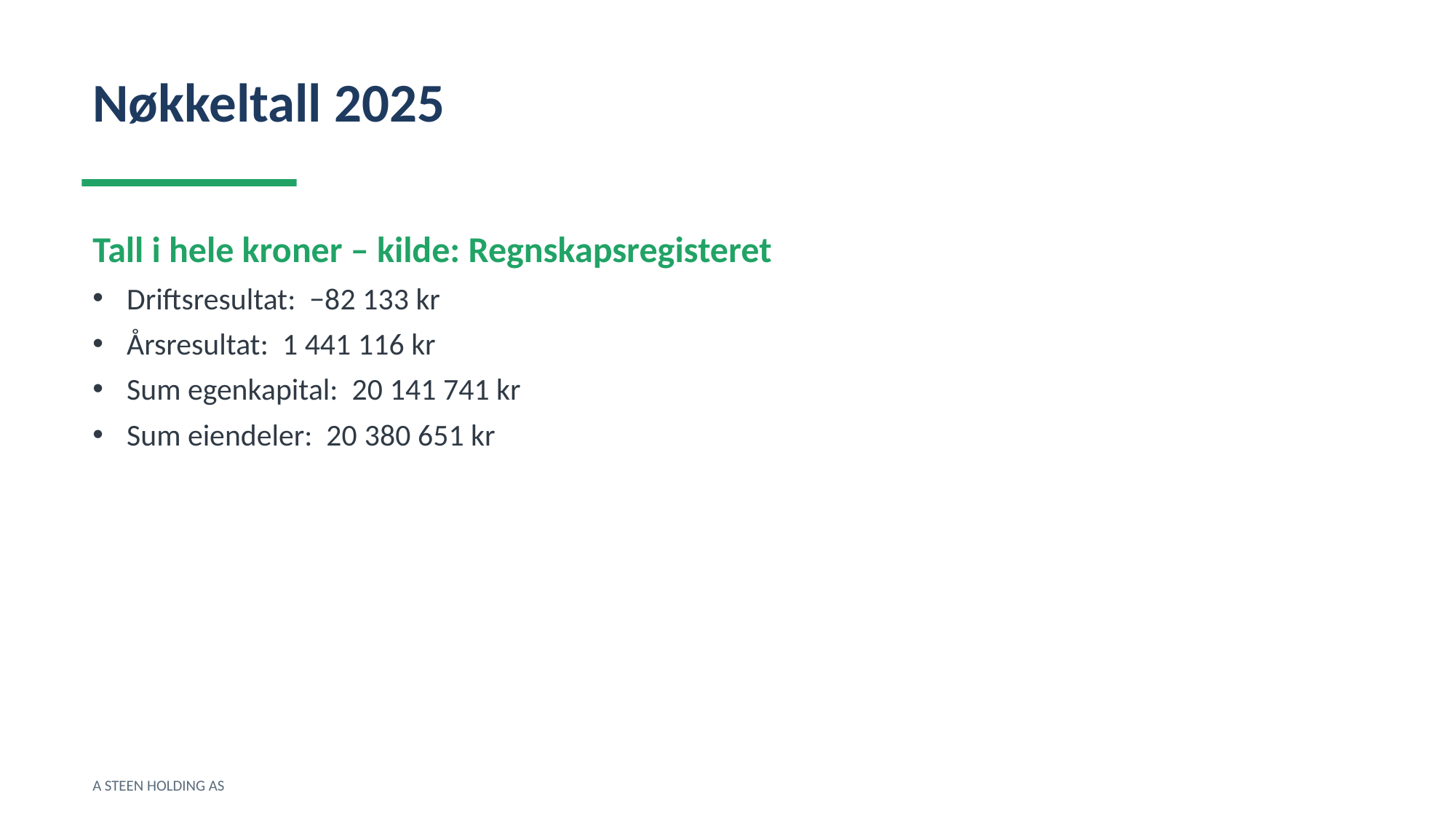

Nøkkeltall 2025

Tall i hele kroner – kilde: Regnskapsregisteret
Driftsresultat:  −82 133 kr
Årsresultat:  1 441 116 kr
Sum egenkapital:  20 141 741 kr
Sum eiendeler:  20 380 651 kr
A STEEN HOLDING AS